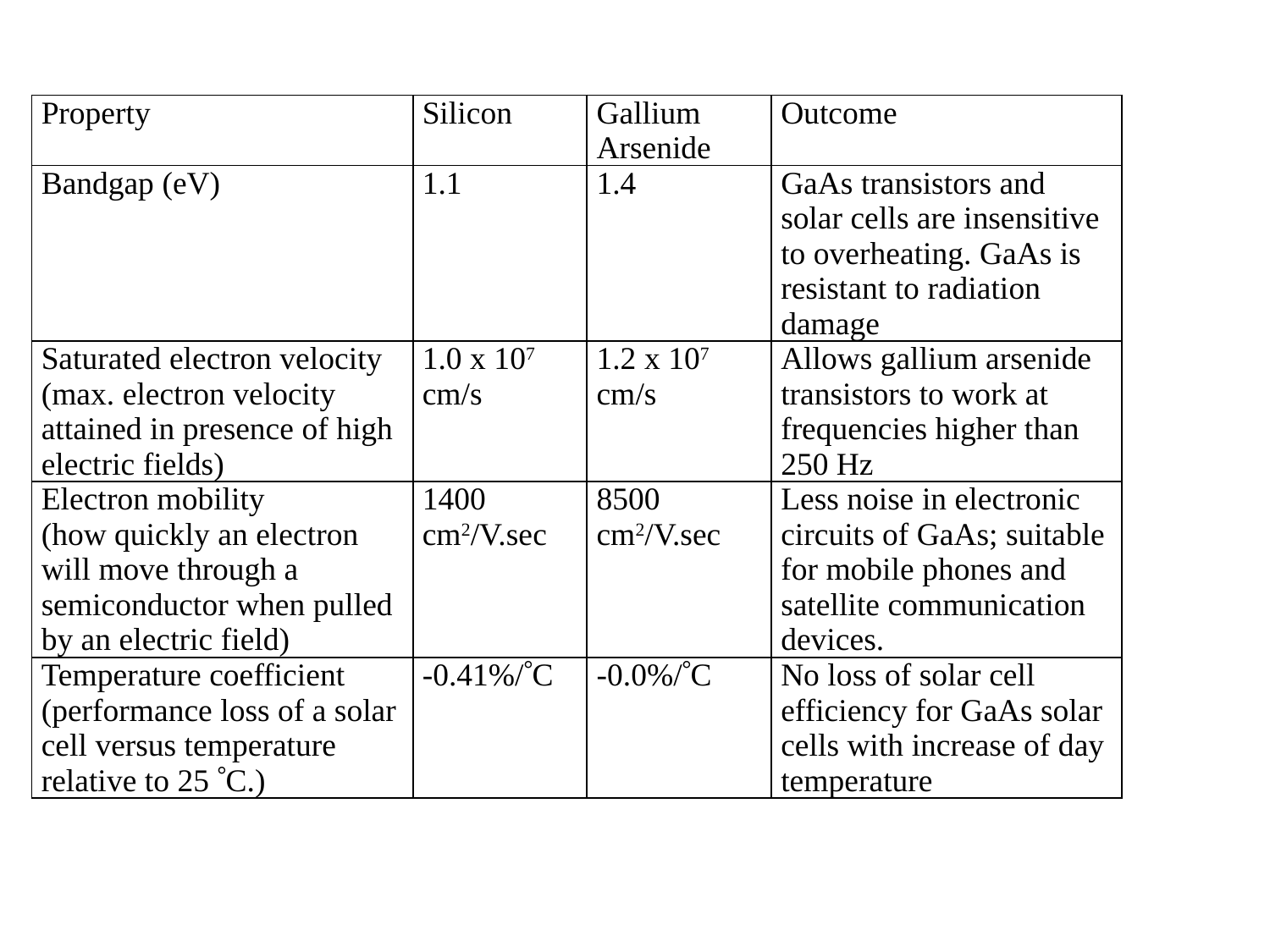

| Property | Silicon | Gallium Arsenide | Outcome |
| --- | --- | --- | --- |
| Bandgap (eV) | 1.1 | 1.4 | GaAs transistors and solar cells are insensitive to overheating. GaAs is resistant to radiation damage |
| Saturated electron velocity (max. electron velocity attained in presence of high electric fields) | 1.0 x 107 cm/s | 1.2 x 107 cm/s | Allows gallium arsenide transistors to work at frequencies higher than 250 Hz |
| Electron mobility (how quickly an electron will move through a semiconductor when pulled by an electric field) | 1400 cm2/V.sec | 8500 cm2/V.sec | Less noise in electronic circuits of GaAs; suitable for mobile phones and satellite communication devices. |
| Temperature coefficient (performance loss of a solar cell versus temperature relative to 25 °C.) | -0.41%/°C | -0.0%/°C | No loss of solar cell efficiency for GaAs solar cells with increase of day temperature |